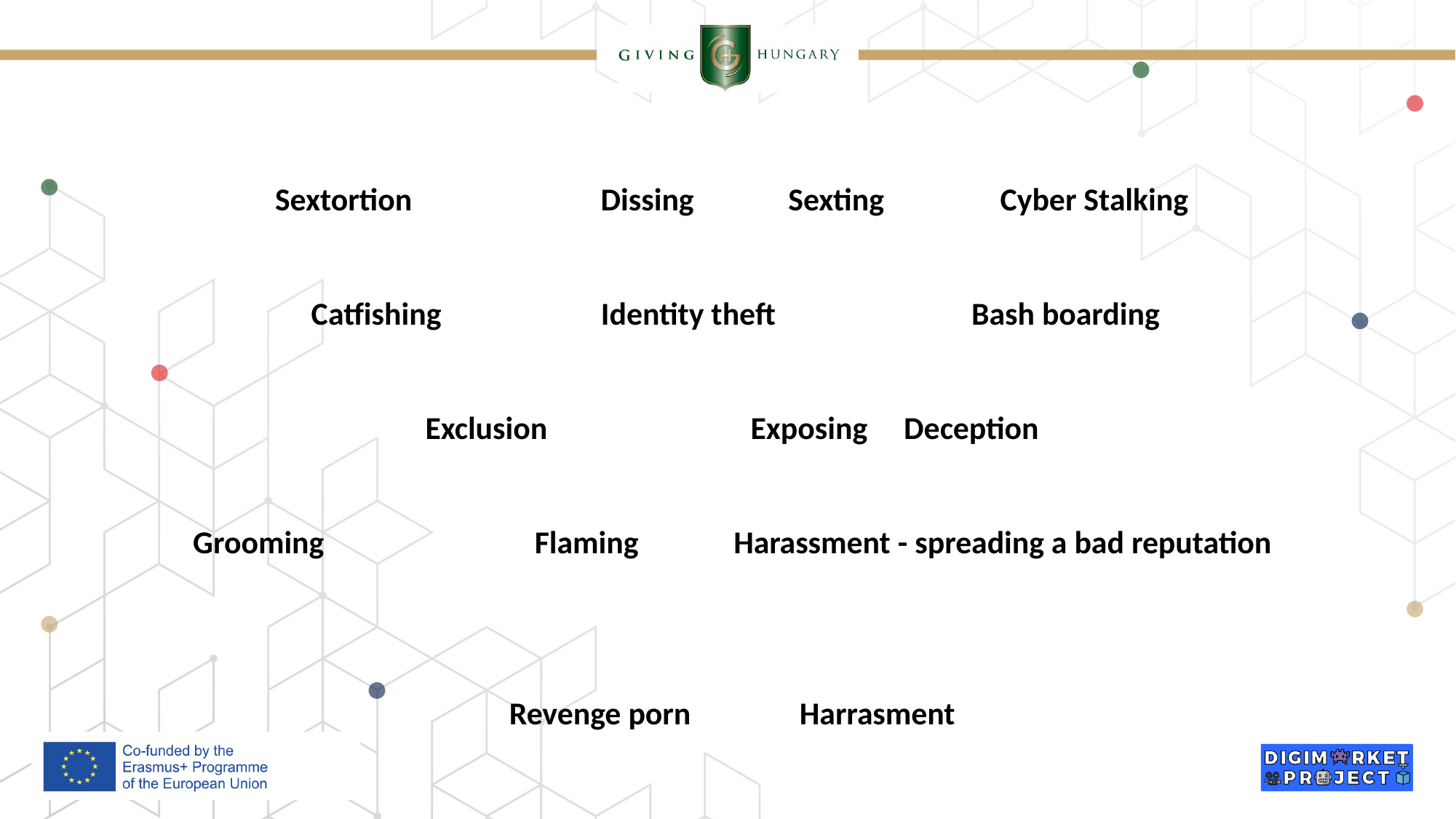

Sextortion                          Dissing             Sexting                Cyber Stalking

 Catfishing                      Identity theft                           Bash boarding

Exclusion                            Exposing     Deception

Grooming                             Flaming             Harassment - spreading a bad reputation

Revenge porn               Harrasment